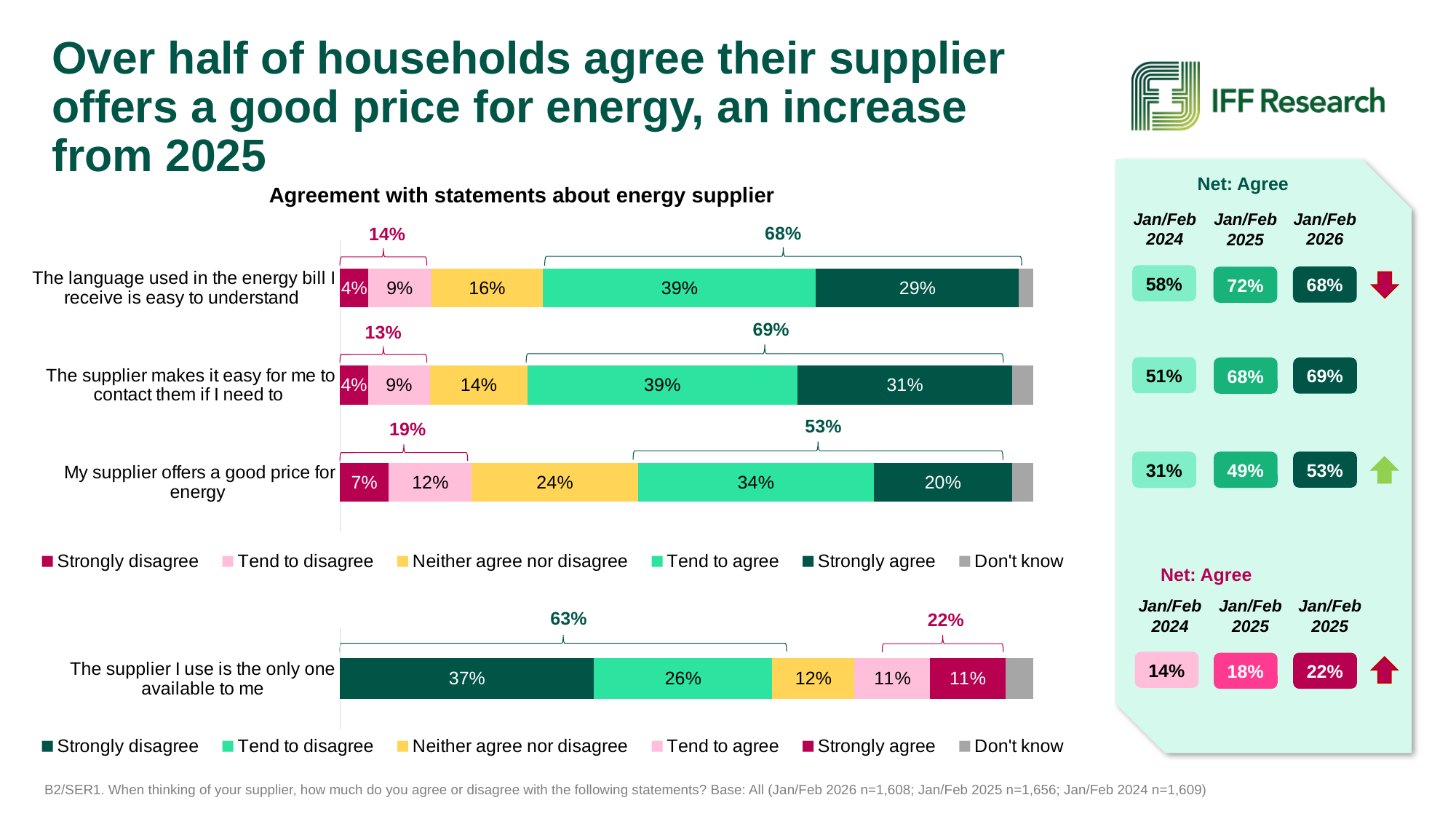

# Over half of households agree their supplier offers a good price for energy, an increase from 2025

Net: Agree
Agreement with statements about energy supplier

### Chart

| Category | Strongly disagree | Tend to disagree | Neither agree nor disagree | Tend to agree | Strongly agree | Don't know |
|---|---|---|---|---|---|---|
| My supplier offers a good price for energy  | 0.07 | 0.12 | 0.24 | 0.34 | 0.2 | 0.03 |
| The supplier makes it easy for me to contact them if I need to  | 0.04 | 0.09 | 0.14 | 0.39 | 0.31 | 0.03 |
| The language used in the energy bill I receive is easy to understand  | 0.04 | 0.09 | 0.16 | 0.39 | 0.29 | 0.02 |
Jan/Feb 2024
Jan/Feb 2026
Jan/Feb 2025

68%
14%
58%

68%
72%

69%
13%
51%
69%
68%

53%
19%

53%
31%
49%

Net: Agree

Jan/Feb 2024
Jan/Feb 2025
Jan/Feb 2025
63%
22%

### Chart

| Category | Strongly disagree | Tend to disagree | Neither agree nor disagree | Tend to agree | Strongly agree | Don't know |
|---|---|---|---|---|---|---|
| The supplier I use is the only one available to me | 0.37 | 0.26 | 0.12 | 0.11 | 0.11 | 0.04 |
14%
22%
18%

B2/SER1. When thinking of your supplier, how much do you agree or disagree with the following statements? Base: All (Jan/Feb 2026 n=1,608; Jan/Feb 2025 n=1,656; Jan/Feb 2024 n=1,609)